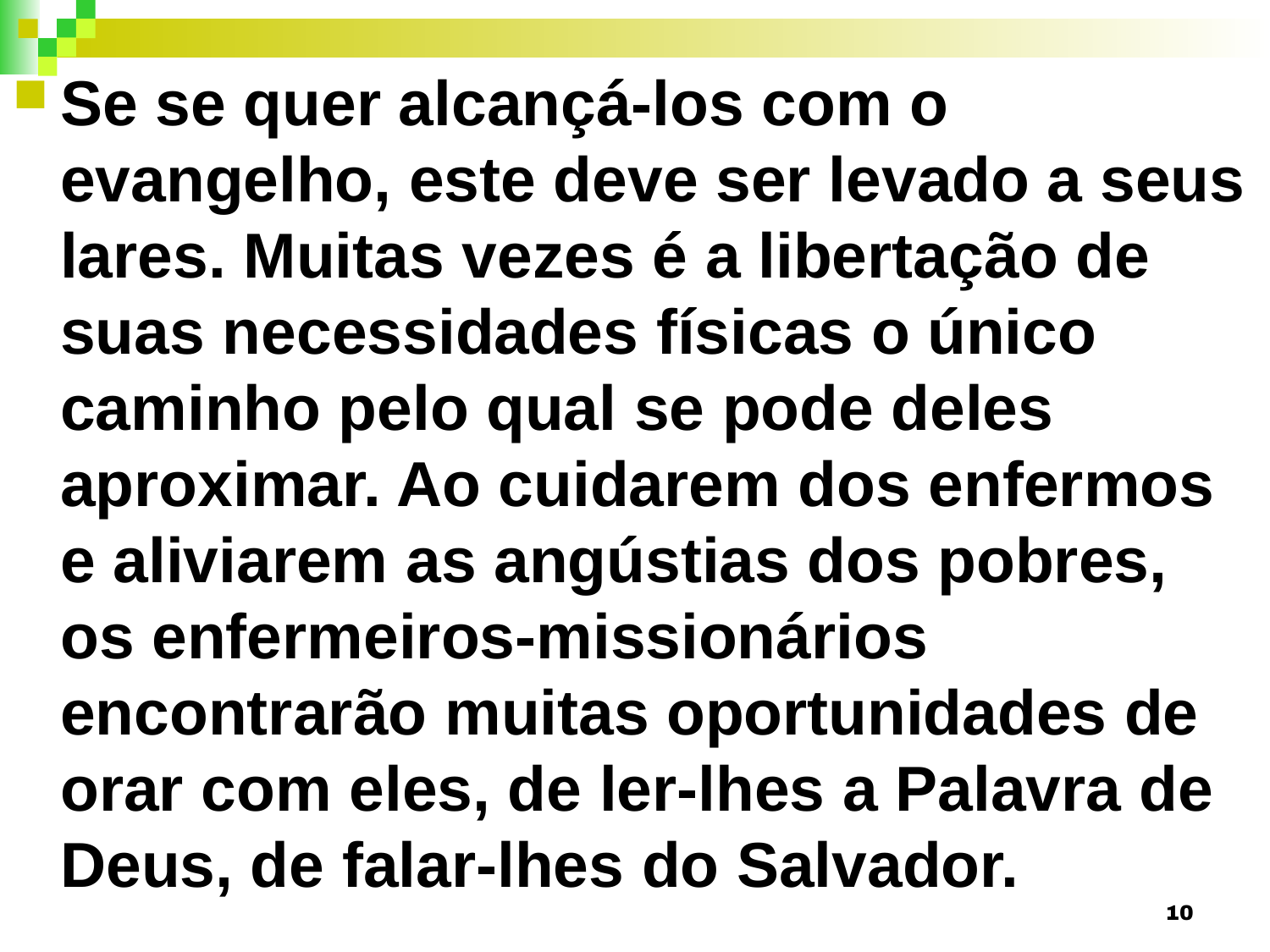

Se se quer alcançá-los com o evangelho, este deve ser levado a seus lares. Muitas vezes é a libertação de suas necessidades físicas o único caminho pelo qual se pode deles aproximar. Ao cuidarem dos enfermos e aliviarem as angústias dos pobres, os enfermeiros-missionários encontrarão muitas oportunidades de orar com eles, de ler-lhes a Palavra de Deus, de falar-lhes do Salvador.
10